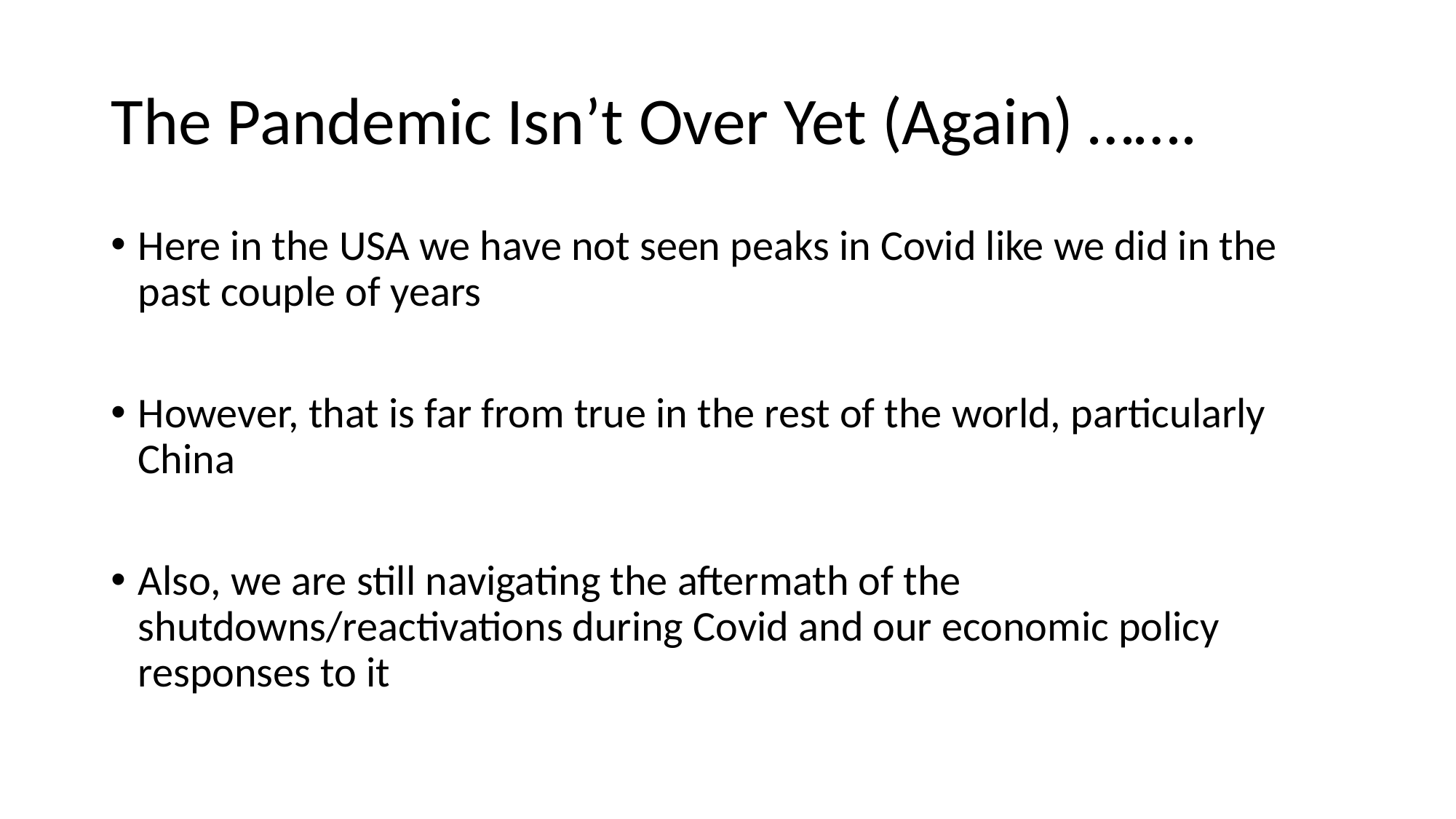

# The Pandemic Isn’t Over Yet (Again) …….
Here in the USA we have not seen peaks in Covid like we did in the past couple of years

However, that is far from true in the rest of the world, particularly China

Also, we are still navigating the aftermath of the shutdowns/reactivations during Covid and our economic policy responses to it